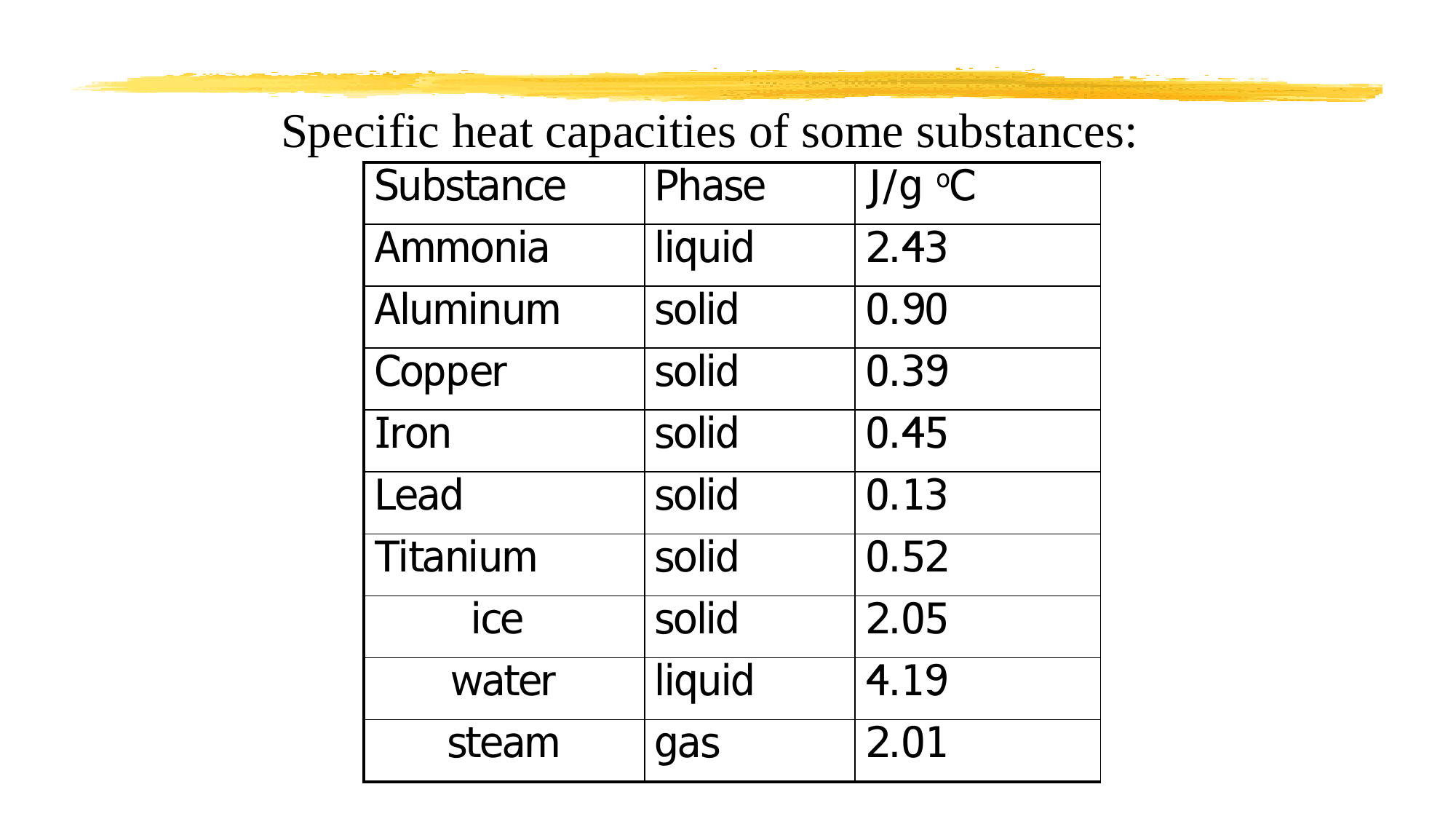

Specific heat capacities of some substances:
| Substance | Phase | J/g oC |
| --- | --- | --- |
| Ammonia | liquid | 2.43 |
| Aluminum | solid | 0.90 |
| Copper | solid | 0.39 |
| Iron | solid | 0.45 |
| Lead | solid | 0.13 |
| Titanium | solid | 0.52 |
| ice | solid | 2.05 |
| water | liquid | 4.19 |
| steam | gas | 2.01 |